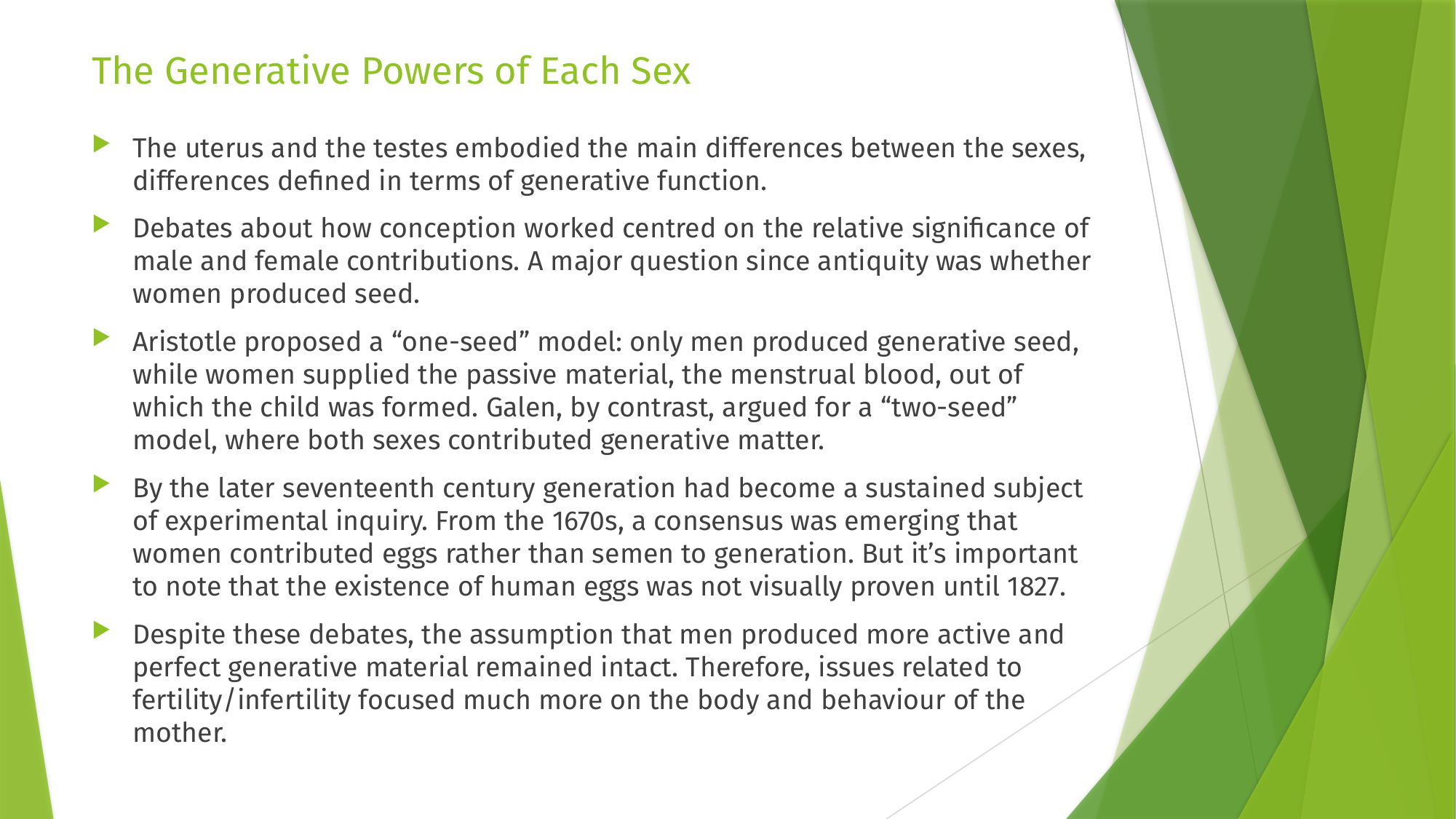

# The Generative Powers of Each Sex
The uterus and the testes embodied the main differences between the sexes, differences defined in terms of generative function.
Debates about how conception worked centred on the relative significance of male and female contributions. A major question since antiquity was whether women produced seed.
Aristotle proposed a “one-seed” model: only men produced generative seed, while women supplied the passive material, the menstrual blood, out of which the child was formed. Galen, by contrast, argued for a “two-seed” model, where both sexes contributed generative matter.
By the later seventeenth century generation had become a sustained subject of experimental inquiry. From the 1670s, a consensus was emerging that women contributed eggs rather than semen to generation. But it’s important to note that the existence of human eggs was not visually proven until 1827.
Despite these debates, the assumption that men produced more active and perfect generative material remained intact. Therefore, issues related to fertility/infertility focused much more on the body and behaviour of the mother.